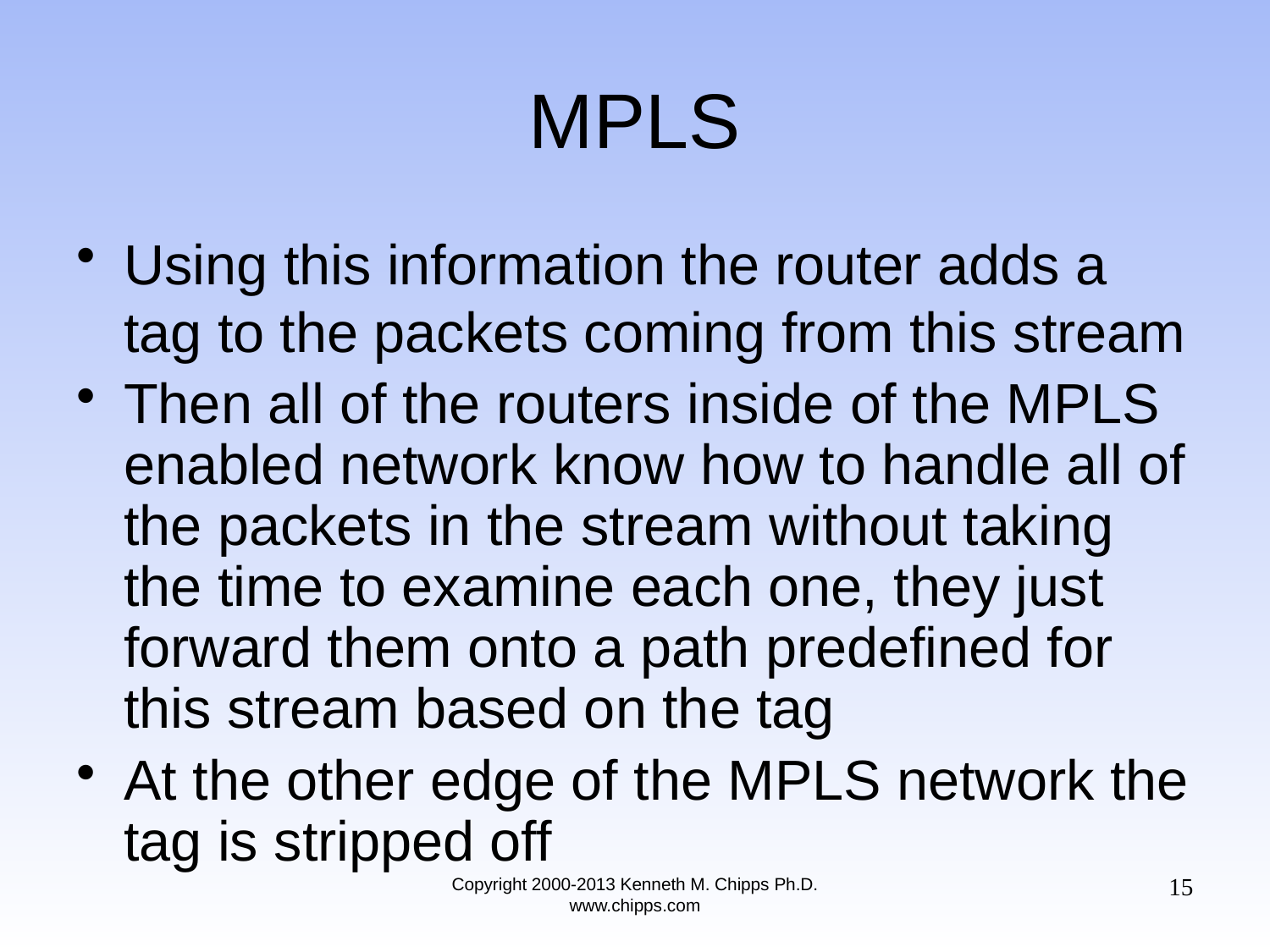

# MPLS
Using this information the router adds a tag to the packets coming from this stream
Then all of the routers inside of the MPLS enabled network know how to handle all of the packets in the stream without taking the time to examine each one, they just forward them onto a path predefined for this stream based on the tag
At the other edge of the MPLS network the tag is stripped off
15
Copyright 2000-2013 Kenneth M. Chipps Ph.D. www.chipps.com